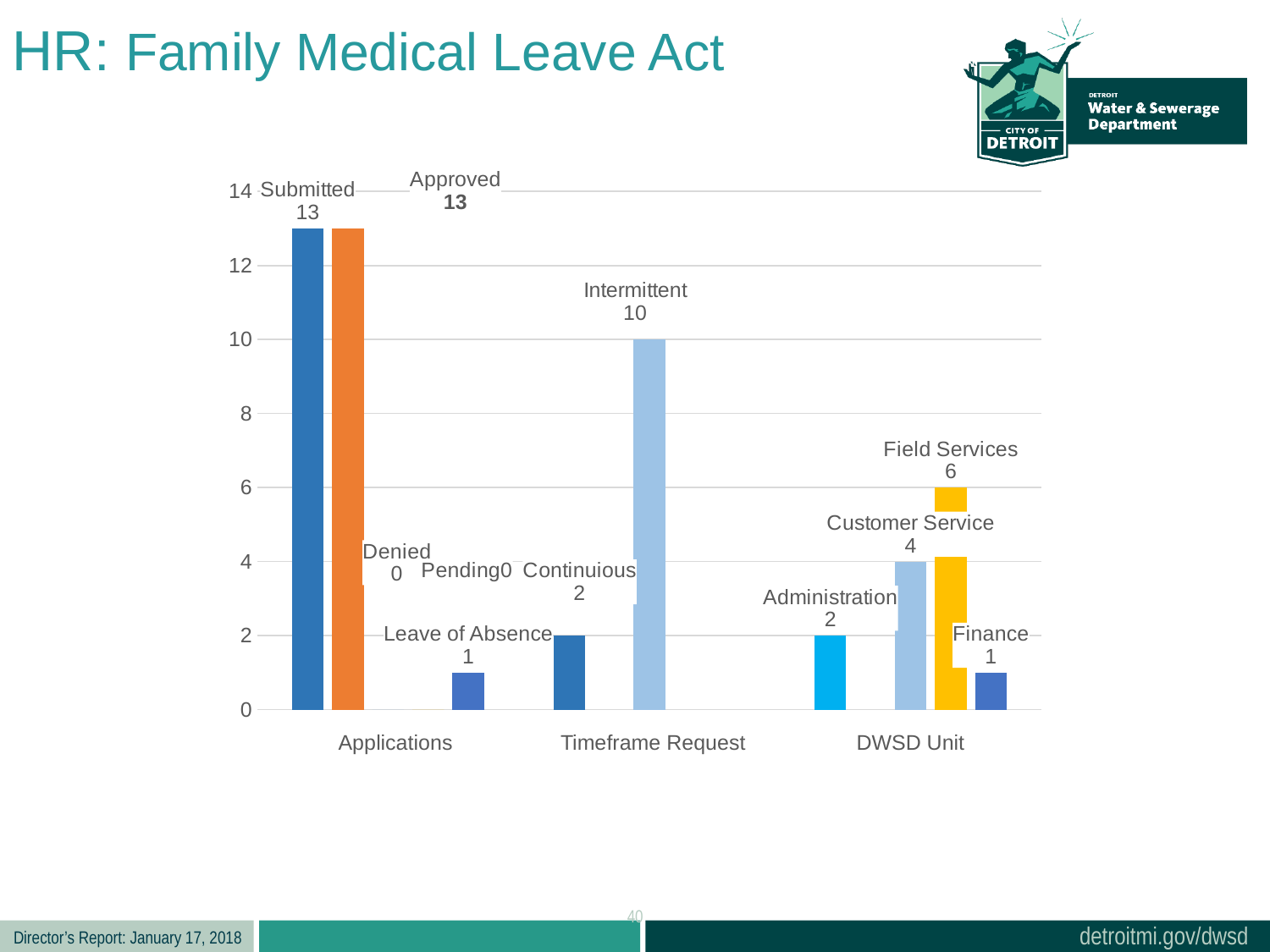

HR: Family Medical Leave Act

### Chart

| Category | Column1 | Column2 | Column4 | Column5 | Column6 |
|---|---|---|---|---|---|
| Applications | 13.0 | 13.0 | 0.0 | 0.0 | 1.0 |
| Continuous | 2.0 | None | 10.0 | None | None |
| Customer Service | 2.0 | None | 4.0 | 6.0 | 1.0 |
Applications
Timeframe Request
DWSD Unit
40